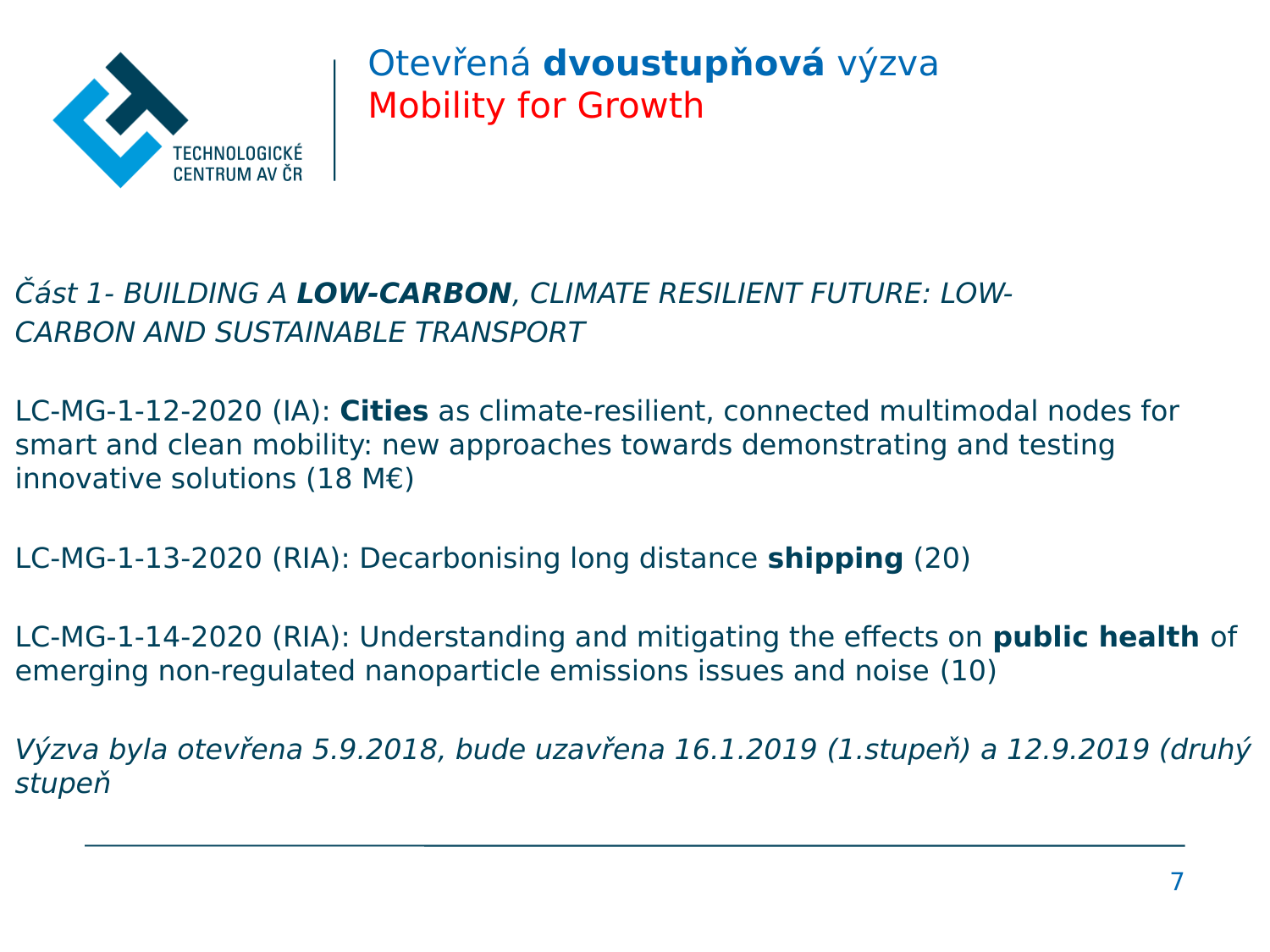

# Otevřená dvoustupňová výzva Mobility for Growth

Část 1- BUILDING A LOW-CARBON, CLIMATE RESILIENT FUTURE: LOW-
CARBON AND SUSTAINABLE TRANSPORT

LC-MG-1-12-2020 (IA): Cities as climate-resilient, connected multimodal nodes for smart and clean mobility: new approaches towards demonstrating and testing innovative solutions (18 M€)

LC-MG-1-13-2020 (RIA): Decarbonising long distance shipping (20)

LC-MG-1-14-2020 (RIA): Understanding and mitigating the effects on public health of emerging non-regulated nanoparticle emissions issues and noise (10)

Výzva byla otevřena 5.9.2018, bude uzavřena 16.1.2019 (1.stupeň) a 12.9.2019 (druhý stupeň

7